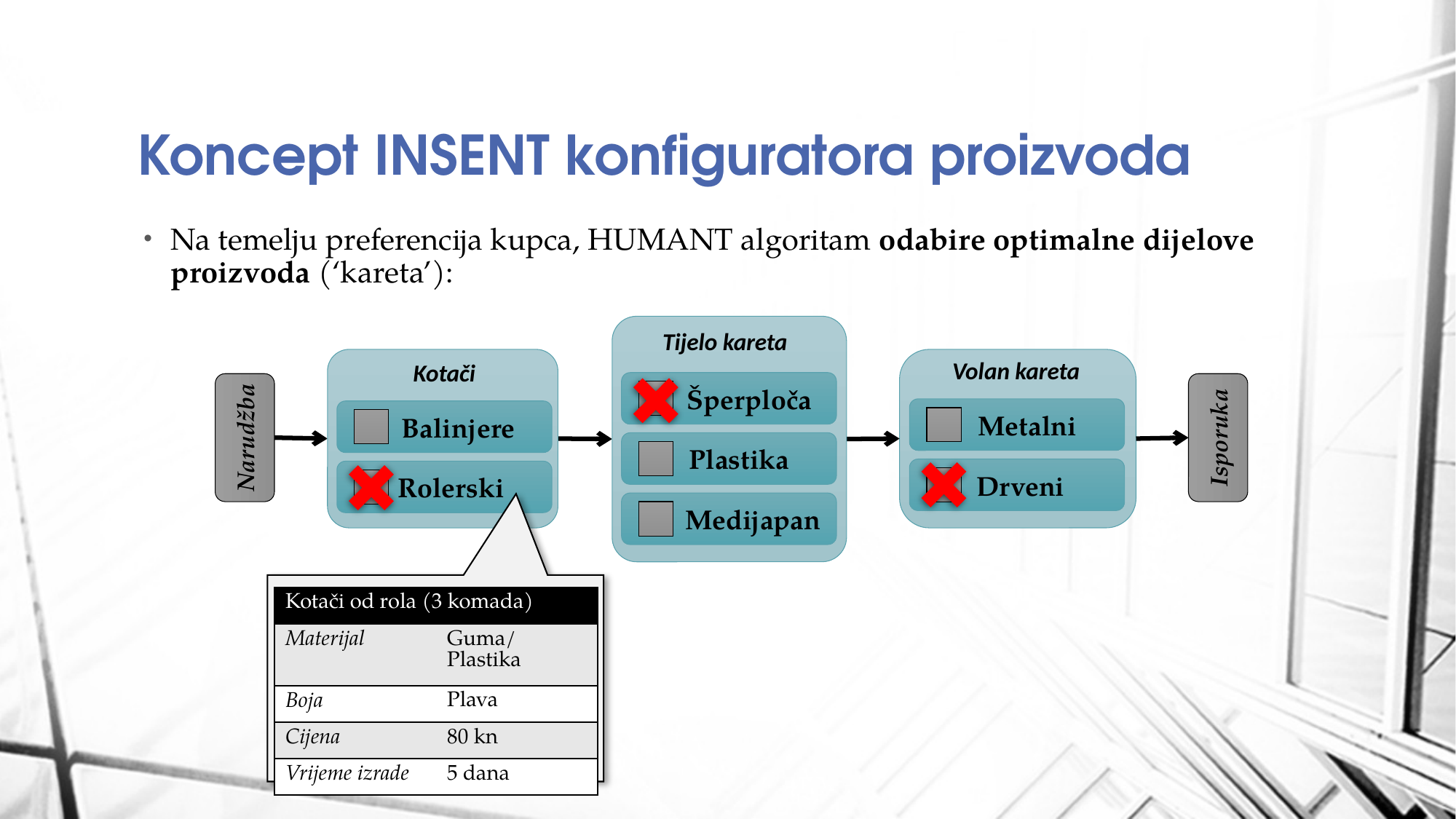

# Koncept INSENT konfiguratora proizvoda
Na temelju preferencija kupca, HUMANT algoritam odabire optimalne dijelove proizvoda (‘kareta’):

Tijelo kareta

Volan kareta
Kotači

      Šperploča

   Metalni
    Balinjere

Isporuka
Narudžba

   Plastika

 Drveni
  Rolerski

       Medijapan

| Kotači od rola (3 komada) |  |
| --- | --- |
| Materijal | Guma/Plastika |
| Boja | Plava |
| Cijena | 80 kn |
| Vrijeme izrade | 5 dana |